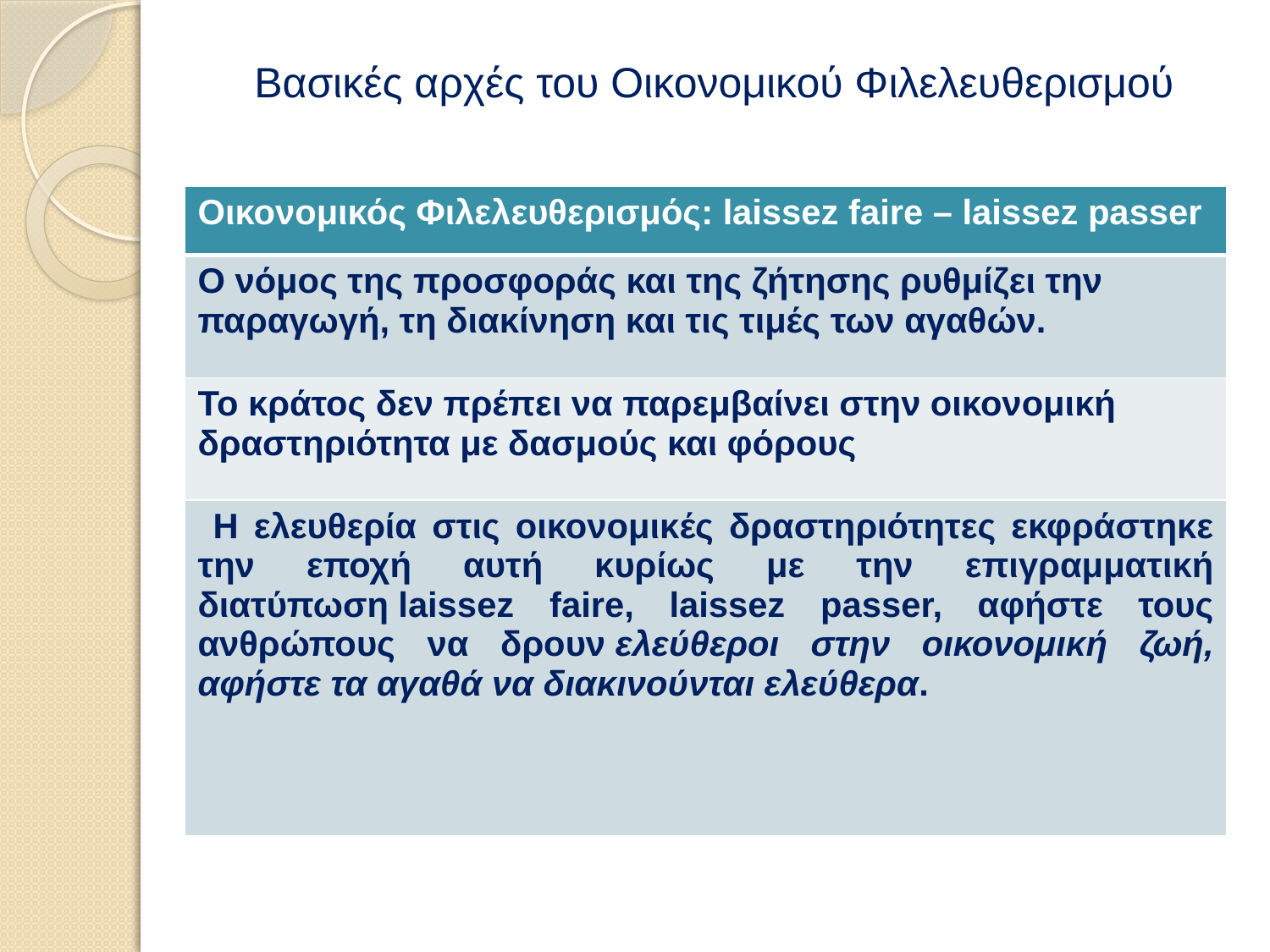

# Βασικές αρχές του Οικονομικού Φιλελευθερισμού
| Οικονομικός Φιλελευθερισμός: laissez faire – laissez passer |
| --- |
| Ο νόμος της προσφοράς και της ζήτησης ρυθμίζει την παραγωγή, τη διακίνηση και τις τιμές των αγαθών. |
| Το κράτος δεν πρέπει να παρεμβαίνει στην οικονομική δραστηριότητα με δασμούς και φόρους |
| Η ελευθερία στις οικονομικές δραστηριότητες εκφράστηκε την εποχή αυτή κυρίως με την επιγραμματική διατύπωση laissez faire, laissez passer, αφήστε τους ανθρώπους να δρουν ελεύθεροι στην οικονομική ζωή, αφήστε τα αγαθά να διακινούνται ελεύθερα. |